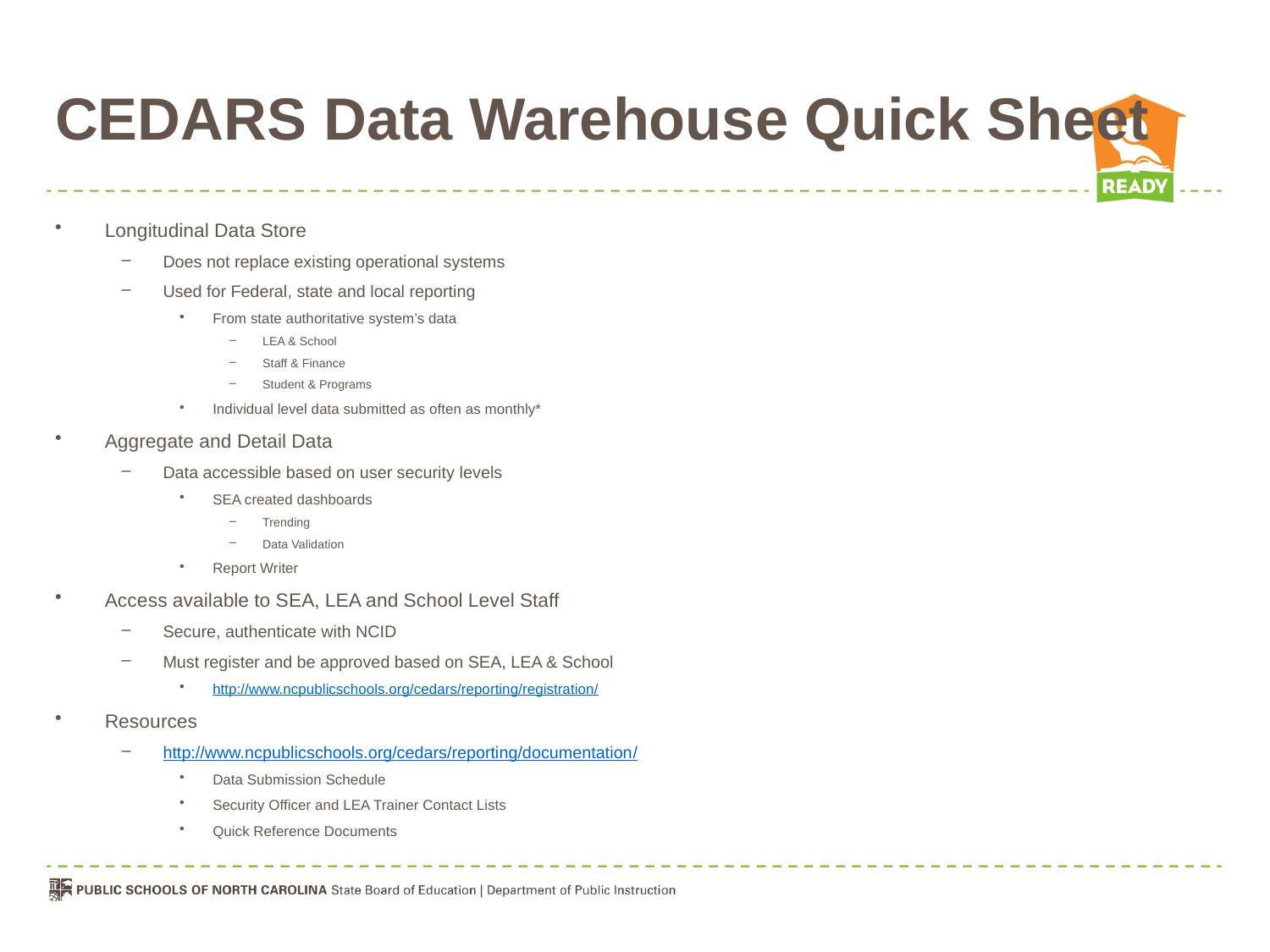

# CEDARS Data Warehouse Quick Sheet
Longitudinal Data Store
Does not replace existing operational systems
Used for Federal, state and local reporting
From state authoritative system’s data
LEA & School
Staff & Finance
Student & Programs
Individual level data submitted as often as monthly*
Aggregate and Detail Data
Data accessible based on user security levels
SEA created dashboards
Trending
Data Validation
Report Writer
Access available to SEA, LEA and School Level Staff
Secure, authenticate with NCID
Must register and be approved based on SEA, LEA & School
http://www.ncpublicschools.org/cedars/reporting/registration/
Resources
http://www.ncpublicschools.org/cedars/reporting/documentation/
Data Submission Schedule
Security Officer and LEA Trainer Contact Lists
Quick Reference Documents